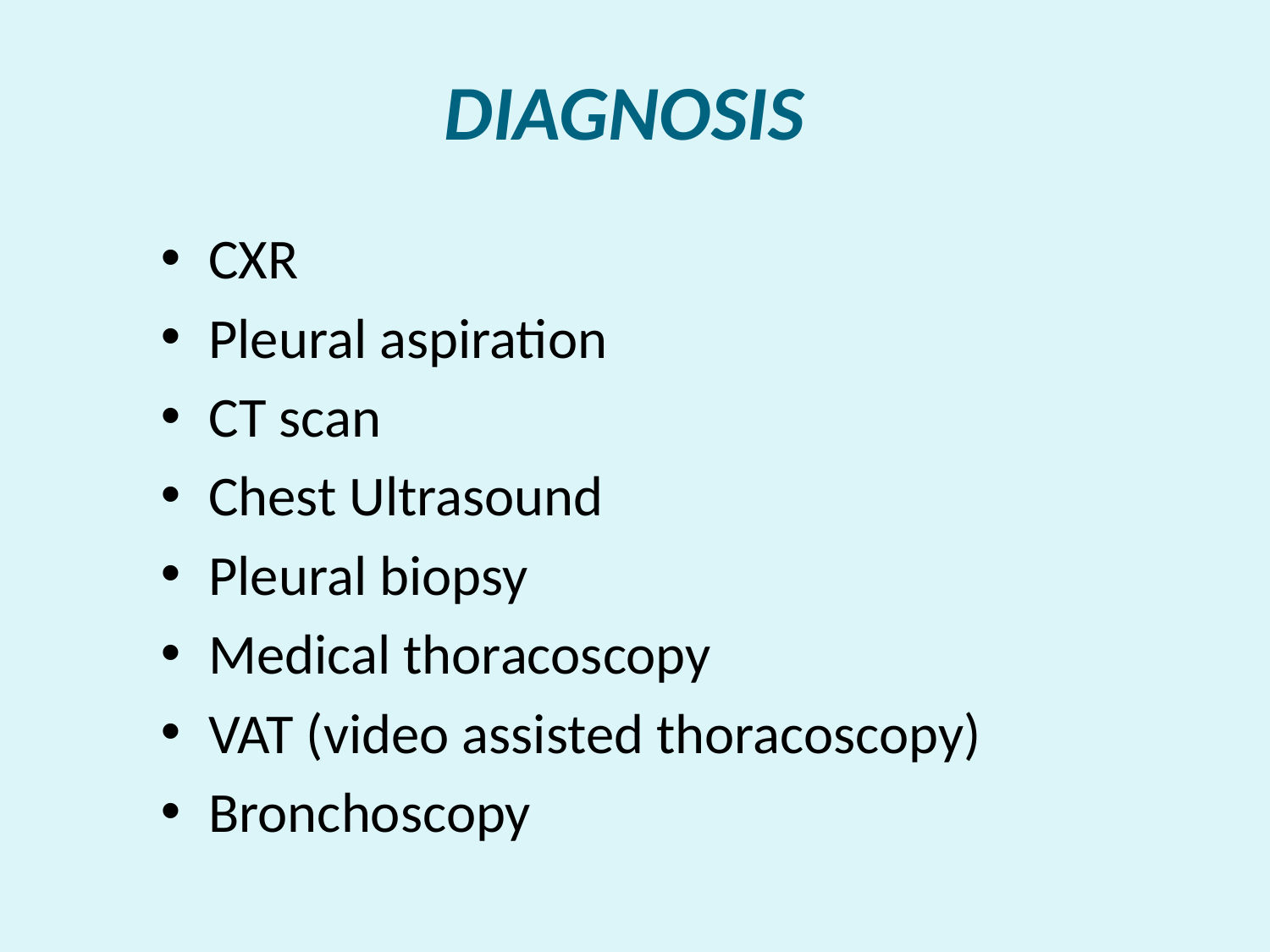

DIAGNOSIS
CXR
Pleural aspiration
CT scan
Chest Ultrasound
Pleural biopsy
Medical thoracoscopy
VAT (video assisted thoracoscopy)
Bronchoscopy